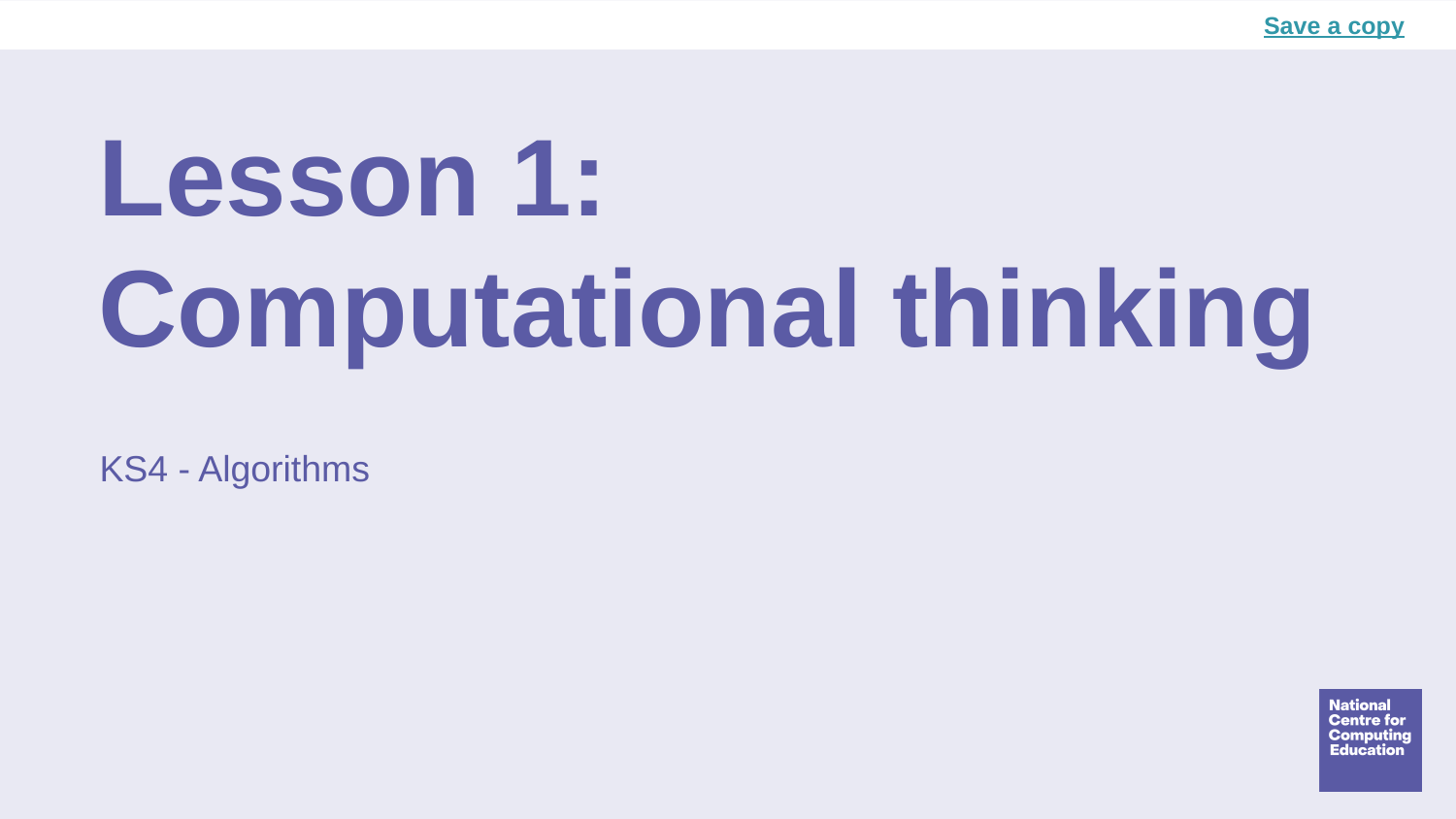

Save a copy
# Lesson 1: Computational thinking
KS4 - Algorithms